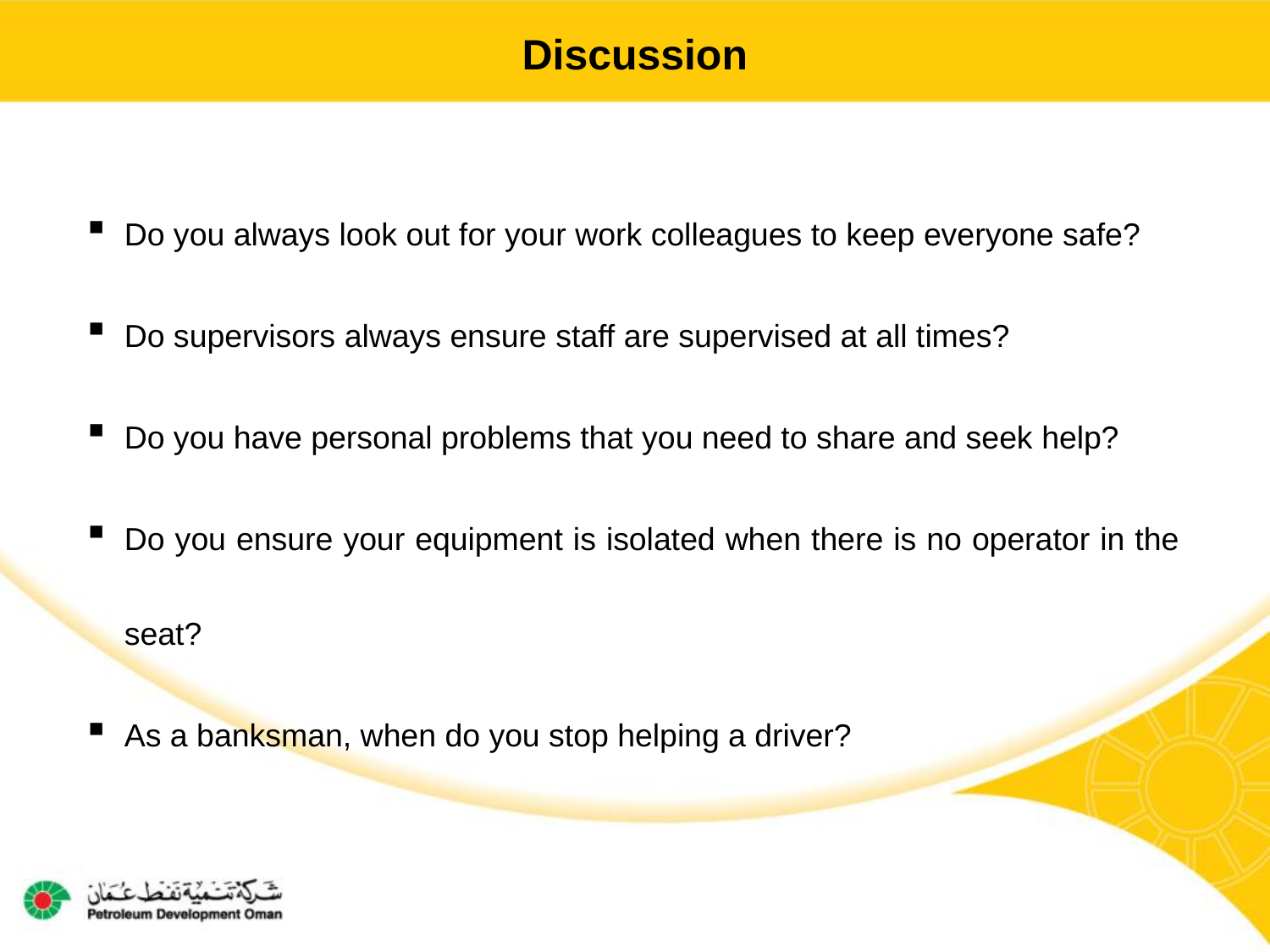

Discussion

Do you always look out for your work colleagues to keep everyone safe?
Do supervisors always ensure staff are supervised at all times?
Do you have personal problems that you need to share and seek help?
Do you ensure your equipment is isolated when there is no operator in the seat?
As a banksman, when do you stop helping a driver?